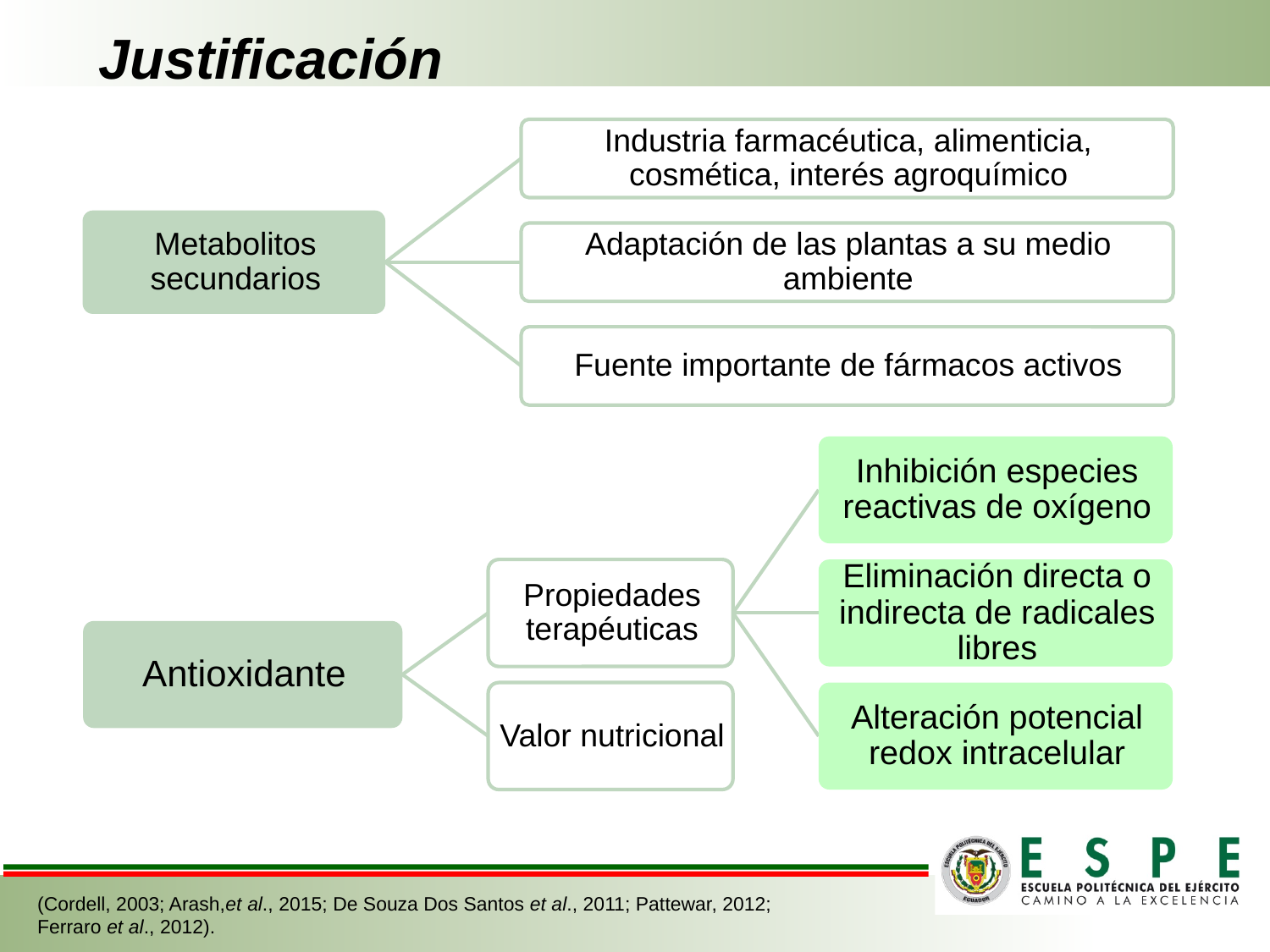

Metabolitos secundarios

Industria farmacéutica, alimenticia, cosmética, interés agroquímico

Adaptación de las plantas a su medio ambiente

Fuente importante de fármacos activos
# Justificación
Antioxidante

Propiedades terapéuticas

Inhibición especies reactivas de oxígeno

Eliminación directa o indirecta de radicales libres

Alteración potencial redox intracelular

Valor nutricional
(Cordell, 2003; Arash,et al., 2015; De Souza Dos Santos et al., 2011; Pattewar, 2012;
Ferraro et al., 2012).